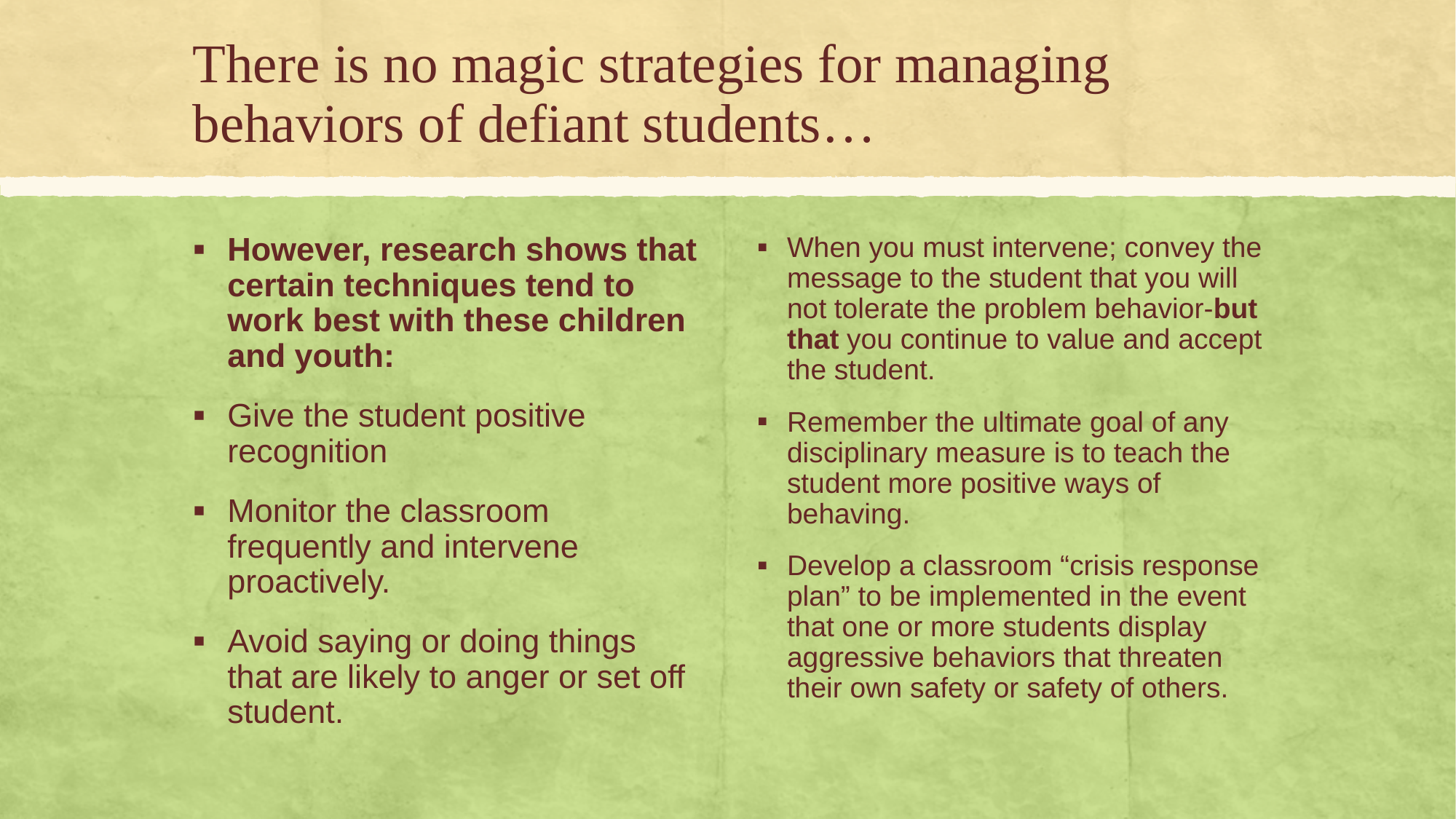

# There is no magic strategies for managing behaviors of defiant students…
However, research shows that certain techniques tend to work best with these children and youth:
Give the student positive recognition
Monitor the classroom frequently and intervene proactively.
Avoid saying or doing things that are likely to anger or set off student.
When you must intervene; convey the message to the student that you will not tolerate the problem behavior-but that you continue to value and accept the student.
Remember the ultimate goal of any disciplinary measure is to teach the student more positive ways of behaving.
Develop a classroom “crisis response plan” to be implemented in the event that one or more students display aggressive behaviors that threaten their own safety or safety of others.